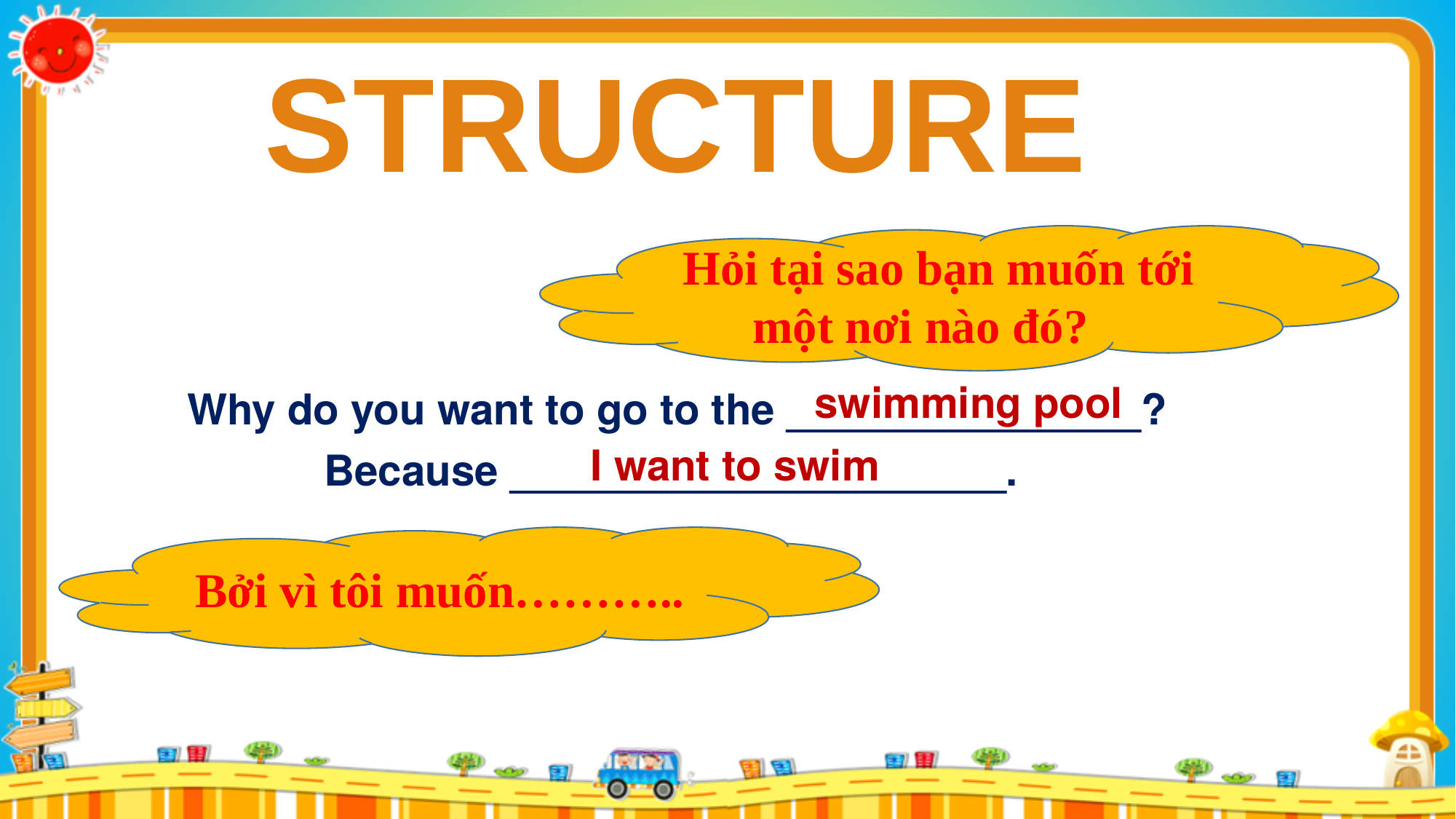

STRUCTURE
Hỏi tại sao bạn muốn tới một nơi nào đó?
Why do you want to go to the _______________?
Because _____________________.
swimming pool
I want to swim
Bởi vì tôi muốn………..